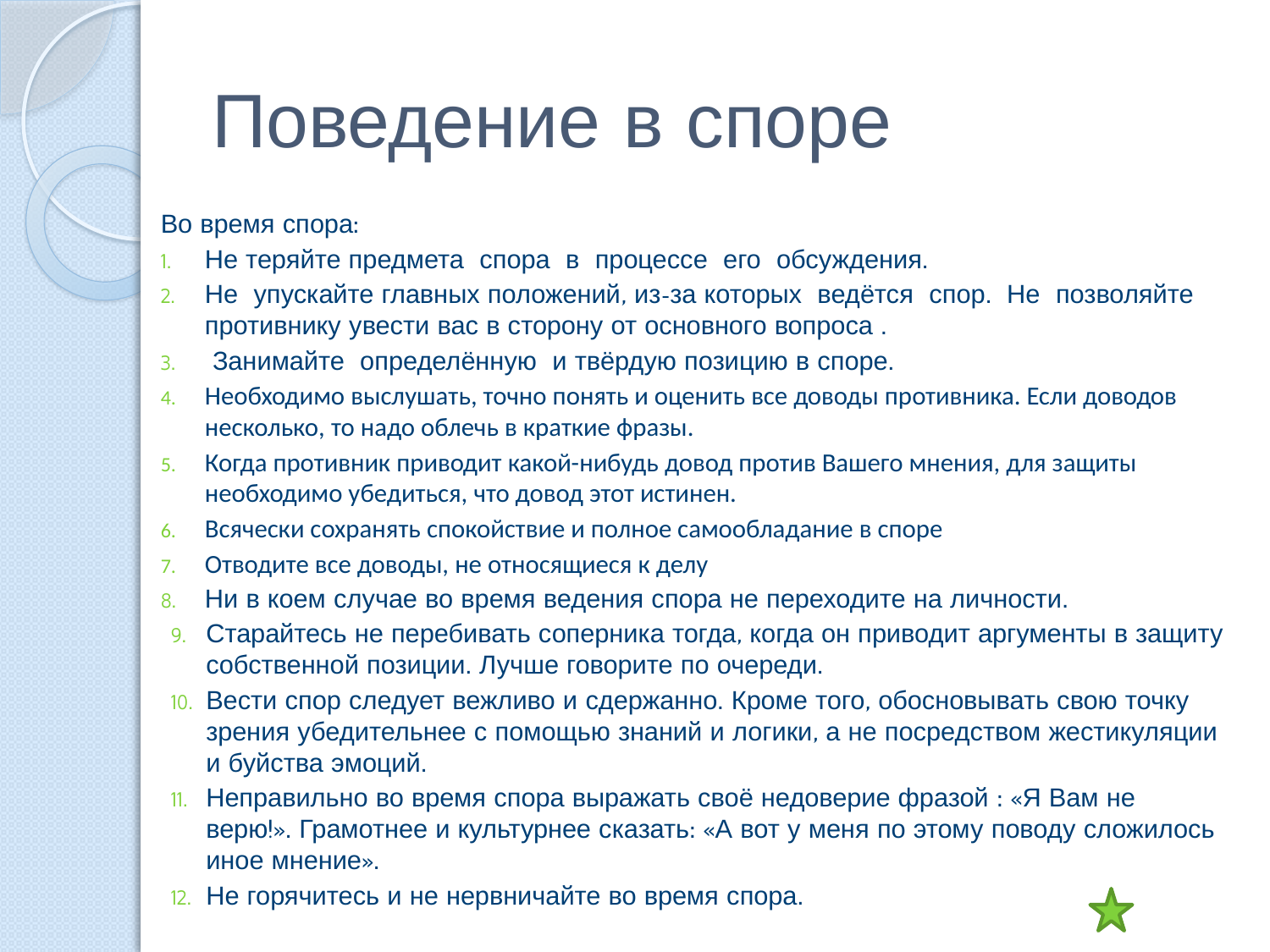

# Поведение в споре
Во время спора:
Не теряйте предмета  спора  в  процессе  его  обсуждения.
Не  упускайте главных положений, из-за которых  ведётся  спор.  Не  позволяйте  противнику увести вас в сторону от основного вопроса .
 Занимайте  определённую  и твёрдую позицию в споре.
Необходимо выслушать, точно понять и оценить все доводы противника. Если доводов несколько, то надо облечь в краткие фразы.
Когда противник приводит какой-нибудь довод против Вашего мнения, для защиты необходимо убедиться, что довод этот истинен.
Всячески сохранять спокойствие и полное самообладание в споре
Отводите все доводы, не относящиеся к делу
Ни в коем случае во время ведения спора не переходите на личности.
Старайтесь не перебивать соперника тогда, когда он приводит аргументы в защиту собственной позиции. Лучше говорите по очереди.
Вести спор следует вежливо и сдержанно. Кроме того, обосновывать свою точку зрения убедительнее с помощью знаний и логики, а не посредством жестикуляции и буйства эмоций.
Неправильно во время спора выражать своё недоверие фразой : «Я Вам не верю!». Грамотнее и культурнее сказать: «А вот у меня по этому поводу сложилось иное мнение».
Не горячитесь и не нервничайте во время спора.